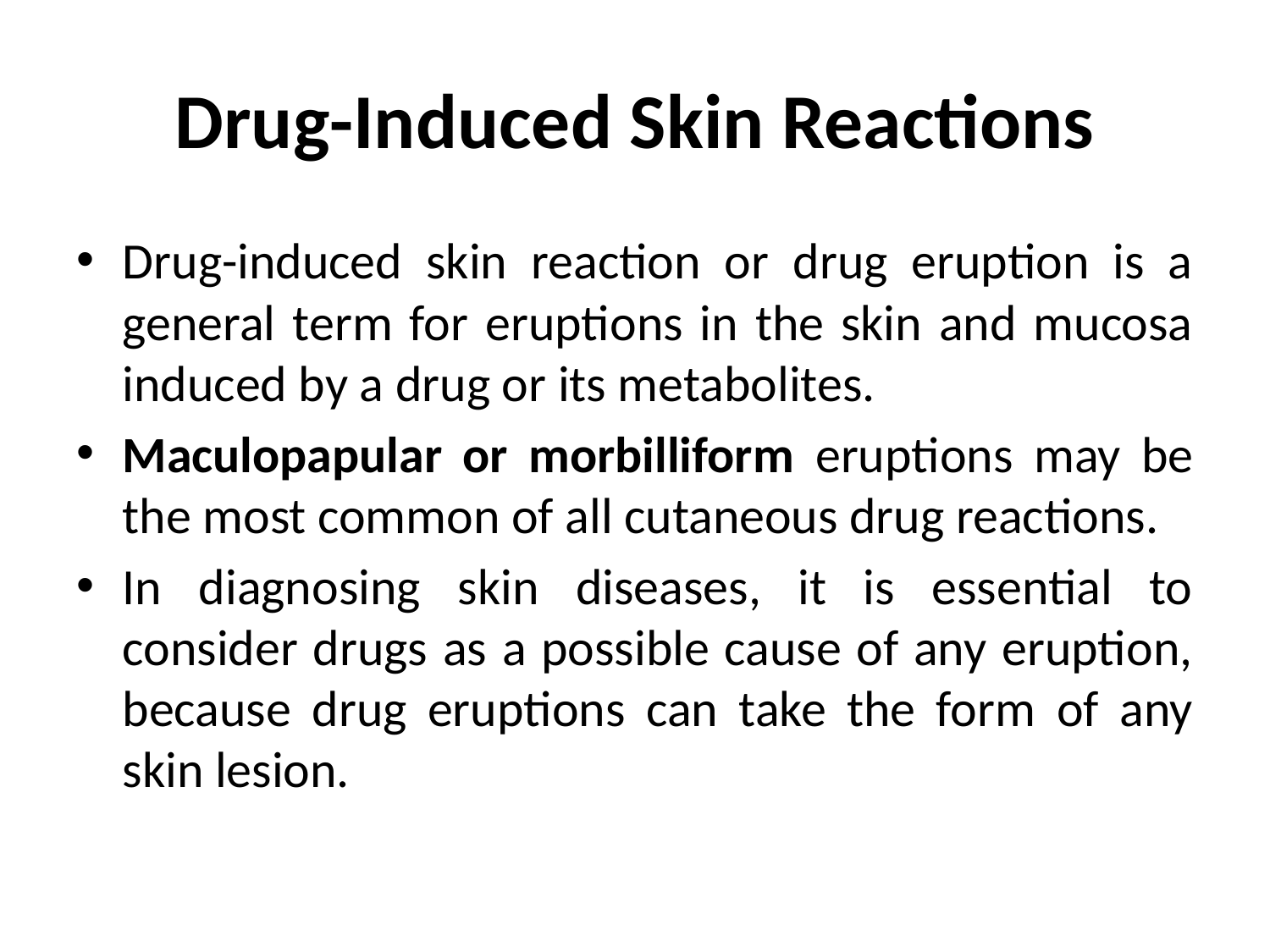

# Drug-Induced Skin Reactions
Drug-induced skin reaction or drug eruption is a general term for eruptions in the skin and mucosa induced by a drug or its metabolites.
Maculopapular or morbilliform eruptions may be the most common of all cutaneous drug reactions.
In diagnosing skin diseases, it is essential to consider drugs as a possible cause of any eruption, because drug eruptions can take the form of any skin lesion.